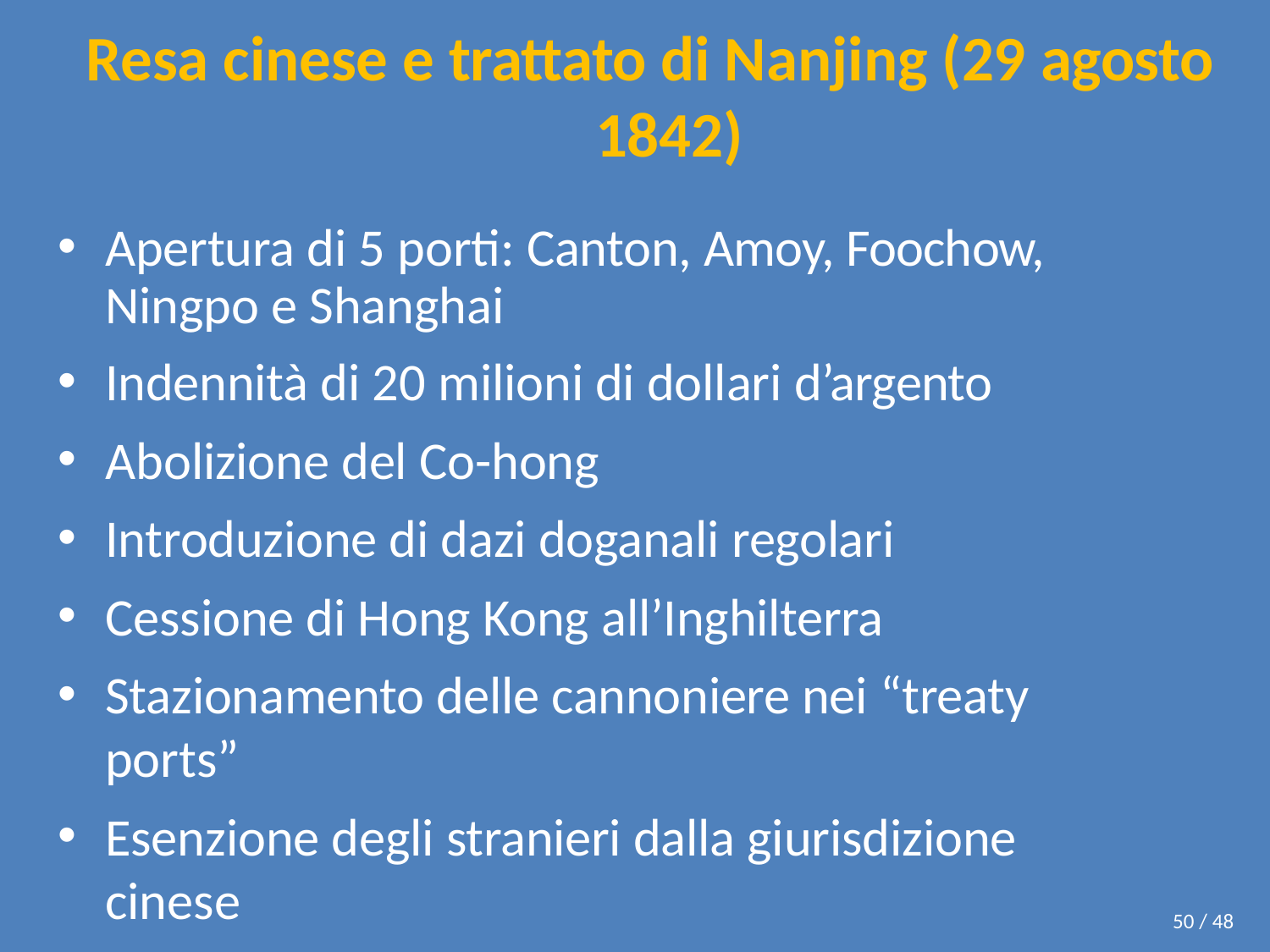

# Resa cinese e trattato di Nanjing (29 agosto  1842)
Apertura di 5 porti: Canton, Amoy, Foochow,  Ningpo e Shanghai
Indennità di 20 milioni di dollari d’argento
Abolizione del Co-hong
Introduzione di dazi doganali regolari
Cessione di Hong Kong all’Inghilterra
Stazionamento delle cannoniere nei “treaty ports”
Esenzione degli stranieri dalla giurisdizione cinese
Clausola della “nazione più favorita”

50 / 48